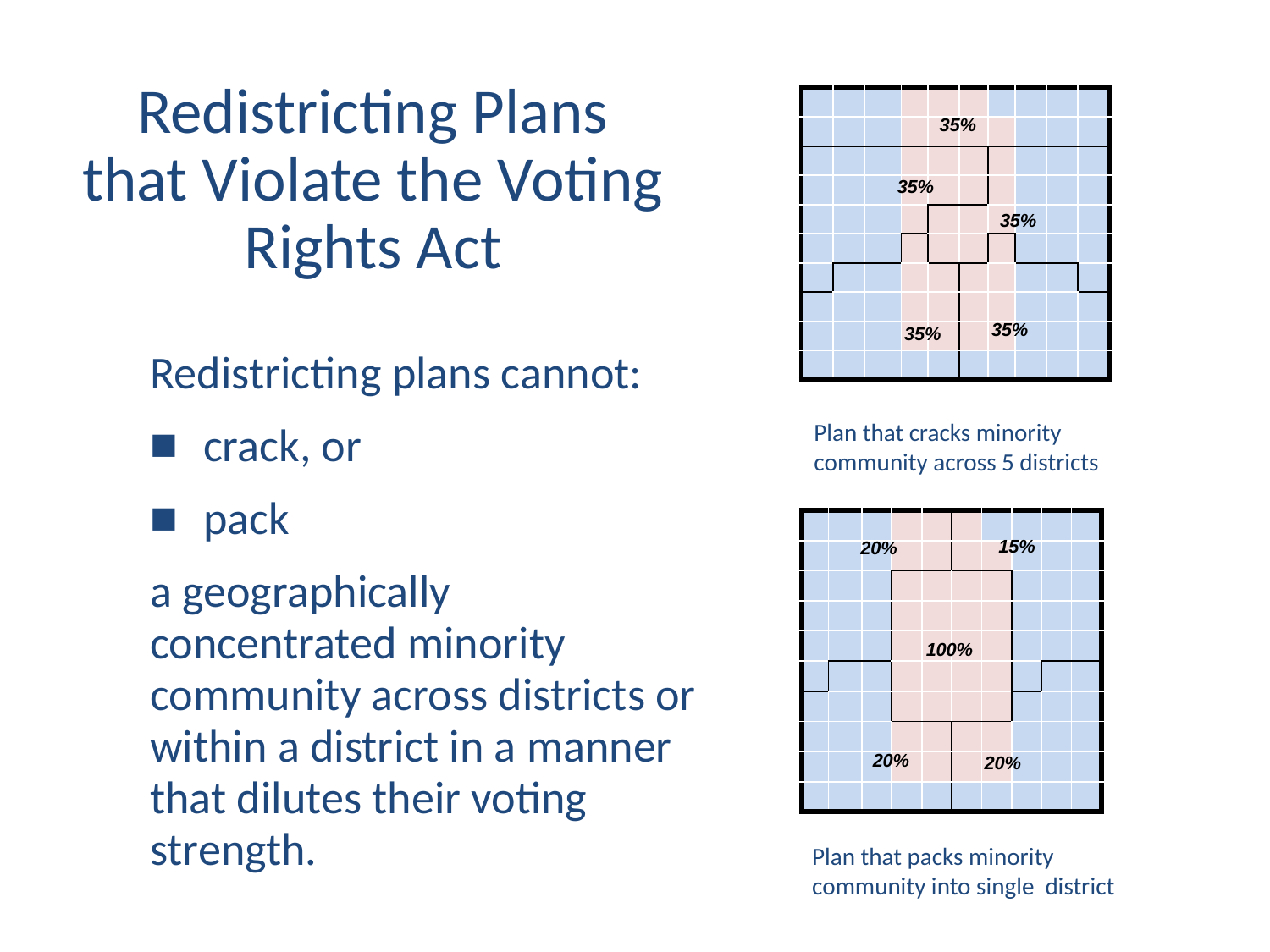

Redistricting Plans that Violate the Voting Rights Act
|  |  |  |  |  |  |  |  |  |  |
| --- | --- | --- | --- | --- | --- | --- | --- | --- | --- |
|  |  |  |  |  |  |  |  |  |  |
|  |  |  |  |  |  |  |  |  |  |
|  |  |  |  |  |  |  |  |  |  |
|  |  |  |  |  |  |  |  |  |  |
|  |  |  |  |  |  |  |  |  |  |
|  |  |  |  |  |  |  |  |  |  |
|  |  |  |  |  |  |  |  |  |  |
|  |  |  |  |  |  |  |  |  |  |
|  |  |  |  |  |  |  |  |  |  |
 35%
 35%
 35%
 35%
 35%
Redistricting plans cannot:
crack, or
pack
a geographically concentrated minority community across districts or within a district in a manner that dilutes their voting strength.
Plan that cracks minority community across 5 districts
|  |  |  |  |  |  |  |  |  |  |
| --- | --- | --- | --- | --- | --- | --- | --- | --- | --- |
|  |  |  |  |  |  |  |  |  |  |
|  |  |  |  |  |  |  |  |  |  |
|  |  |  |  |  |  |  |  |  |  |
|  |  |  |  |  |  |  |  |  |  |
|  |  |  |  |  |  |  |  |  |  |
|  |  |  |  |  |  |  |  |  |  |
|  |  |  |  |  |  |  |  |  |  |
|  |  |  |  |  |  |  |  |  |  |
|  |  |  |  |  |  |  |  |  |  |
 15%
 20%
 100%
 20%
 20%
Plan that packs minority community into single  district